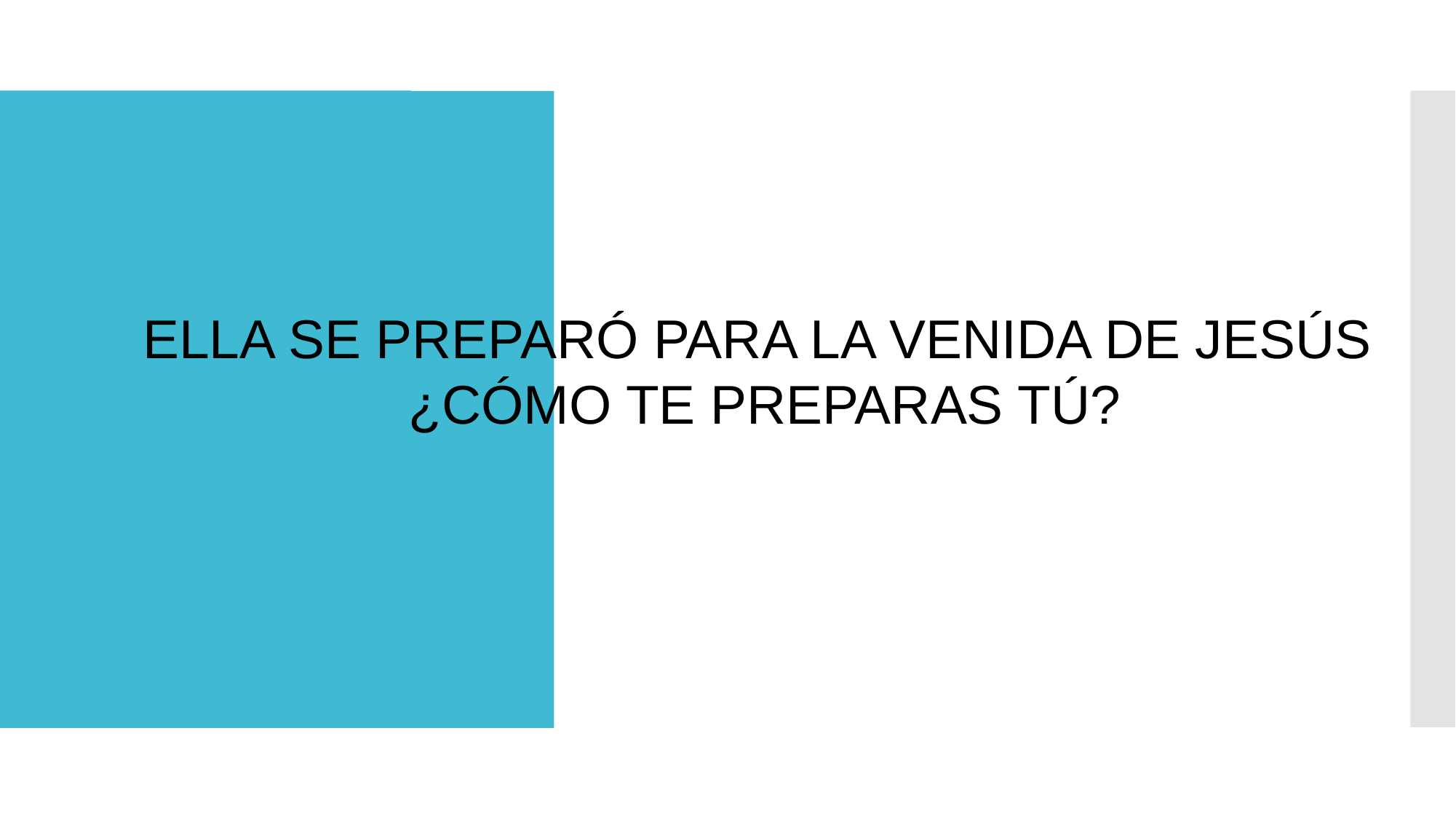

ELLA SE PREPARÓ PARA LA VENIDA DE JESÚS
 ¿CÓMO TE PREPARAS TÚ?